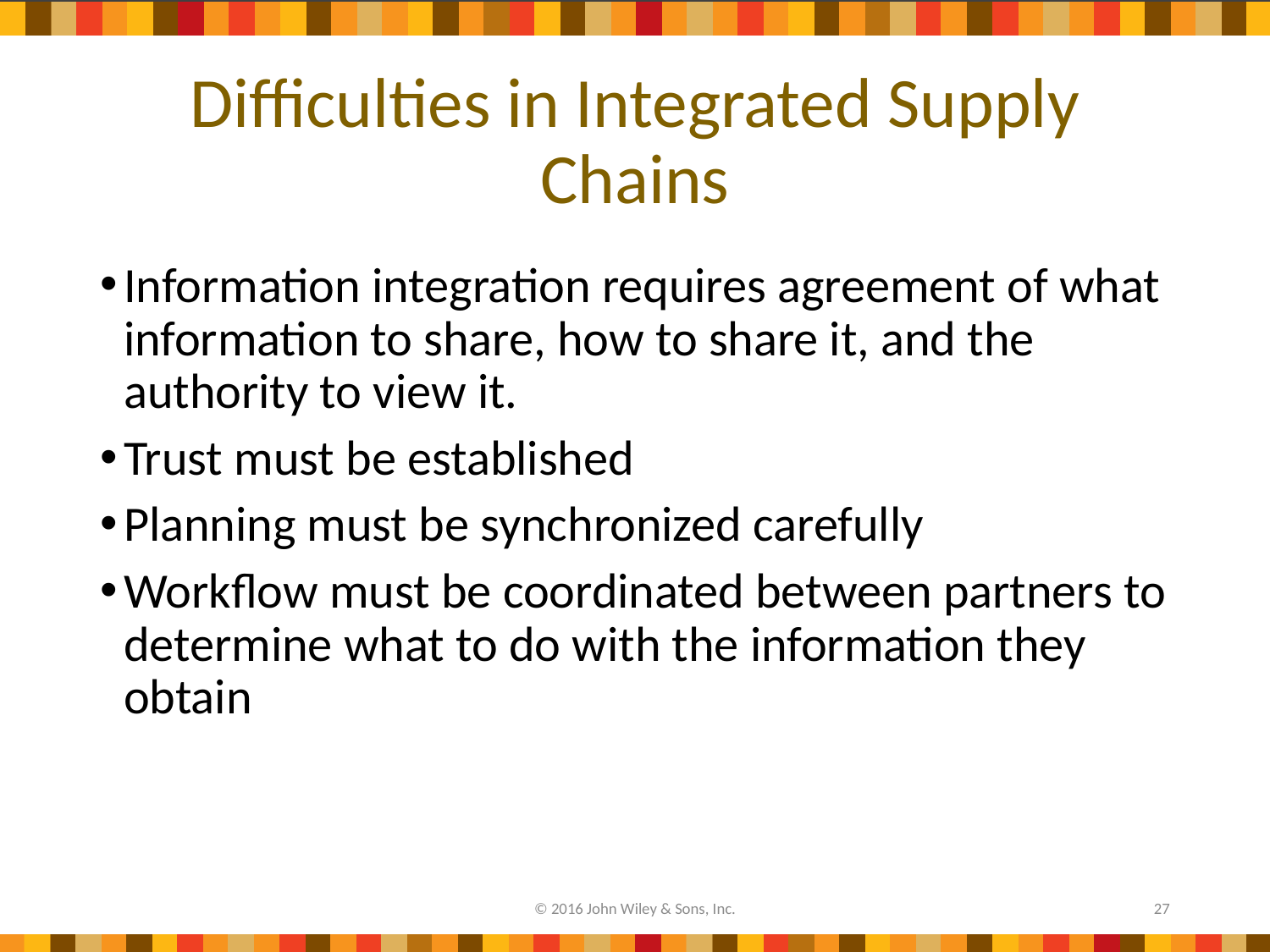

# Difficulties in Integrated Supply Chains
Information integration requires agreement of what information to share, how to share it, and the authority to view it.
Trust must be established
Planning must be synchronized carefully
Workflow must be coordinated between partners to determine what to do with the information they obtain

© 2016 John Wiley & Sons, Inc.
27